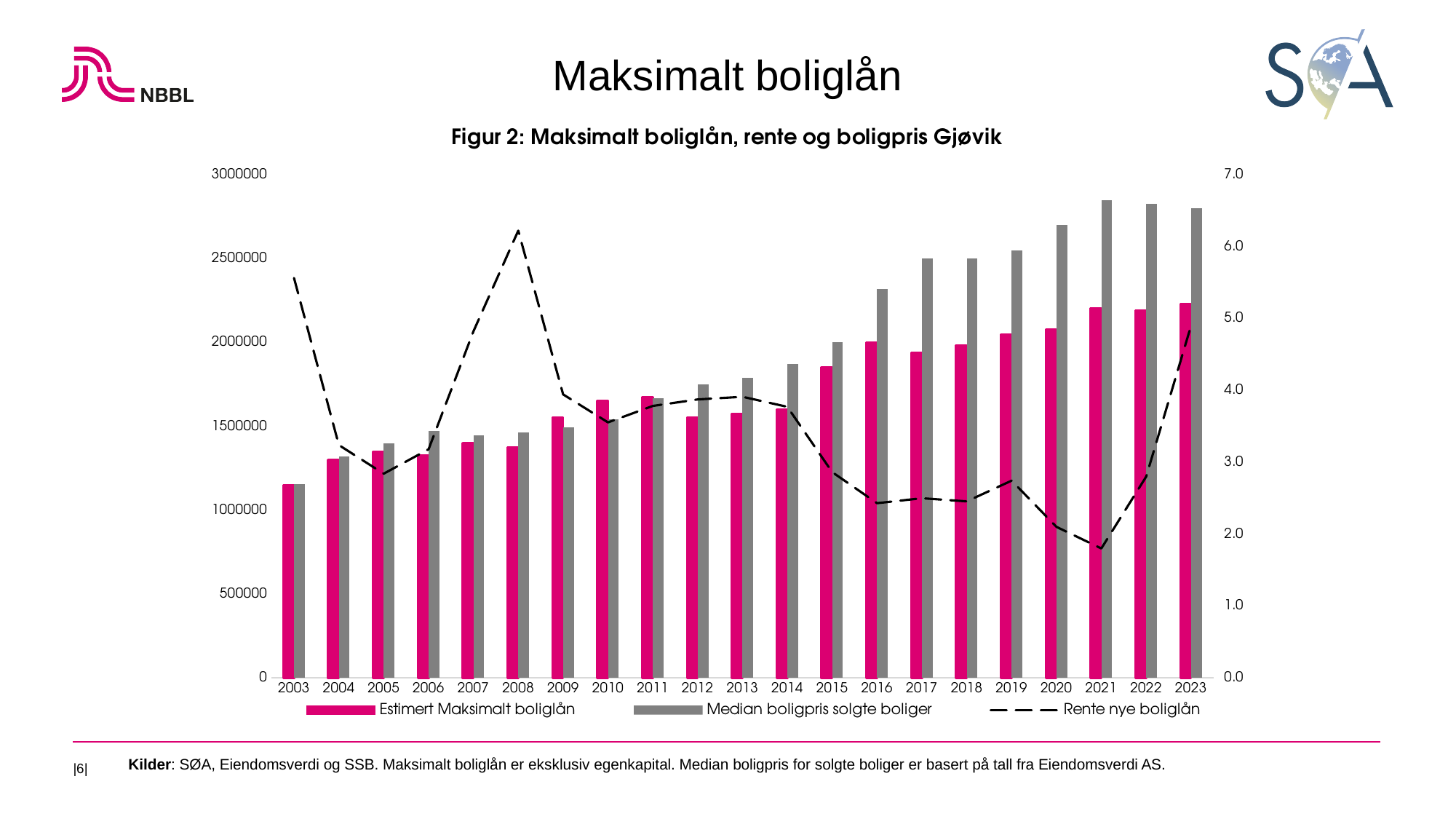

Maksimalt boliglån

### Chart: Figur 2: Maksimalt boliglån, rente og boligpris Gjøvik

| Category | Estimert Maksimalt boliglån | Median boligpris solgte boliger | Rente nye boliglån |
|---|---|---|---|
| 2003 | 1150000.0 | 1155000.0 | 5.563333333333334 |
| 2004 | 1300000.0 | 1320000.0 | 3.2383333333333337 |
| 2005 | 1350000.0 | 1400000.0 | 2.8400000000000003 |
| 2006 | 1325000.0 | 1470000.0 | 3.18 |
| 2007 | 1400000.0 | 1444888.0 | 4.820833333333333 |
| 2008 | 1375000.0 | 1461430.0 | 6.221666666666666 |
| 2009 | 1550000.0 | 1493490.0 | 3.943333333333334 |
| 2010 | 1650000.0 | 1542080.0 | 3.5533333333333332 |
| 2011 | 1675000.0 | 1666386.0 | 3.7833333333333337 |
| 2012 | 1550000.0 | 1750000.0 | 3.8733333333333335 |
| 2013 | 1575000.0 | 1789472.0 | 3.910833333333333 |
| 2014 | 1600000.0 | 1870000.0 | 3.7708333333333335 |
| 2015 | 1850000.0 | 2000000.0 | 2.8616666666666664 |
| 2016 | 2000000.0 | 2316915.0 | 2.43 |
| 2017 | 1940038.542665388 | 2500000.0 | 2.4983333333333335 |
| 2018 | 1981233.7727708532 | 2500000.0 | 2.4550000000000005 |
| 2019 | 2046053.5749295647 | 2550000.0 | 2.7433333333333336 |
| 2020 | 2078483.72662991 | 2700000.0 | 2.1 |
| 2021 | 2204371.74201044 | 2850000.0 | 1.8 |
| 2022 | 2190000.0 | 2825715.0 | 2.8 |
| 2023 | 2230000.0 | 2800000.0 | 4.9 |
|6|
Kilder: SØA, Eiendomsverdi og SSB. Maksimalt boliglån er eksklusiv egenkapital. Median boligpris for solgte boliger er basert på tall fra Eiendomsverdi AS.